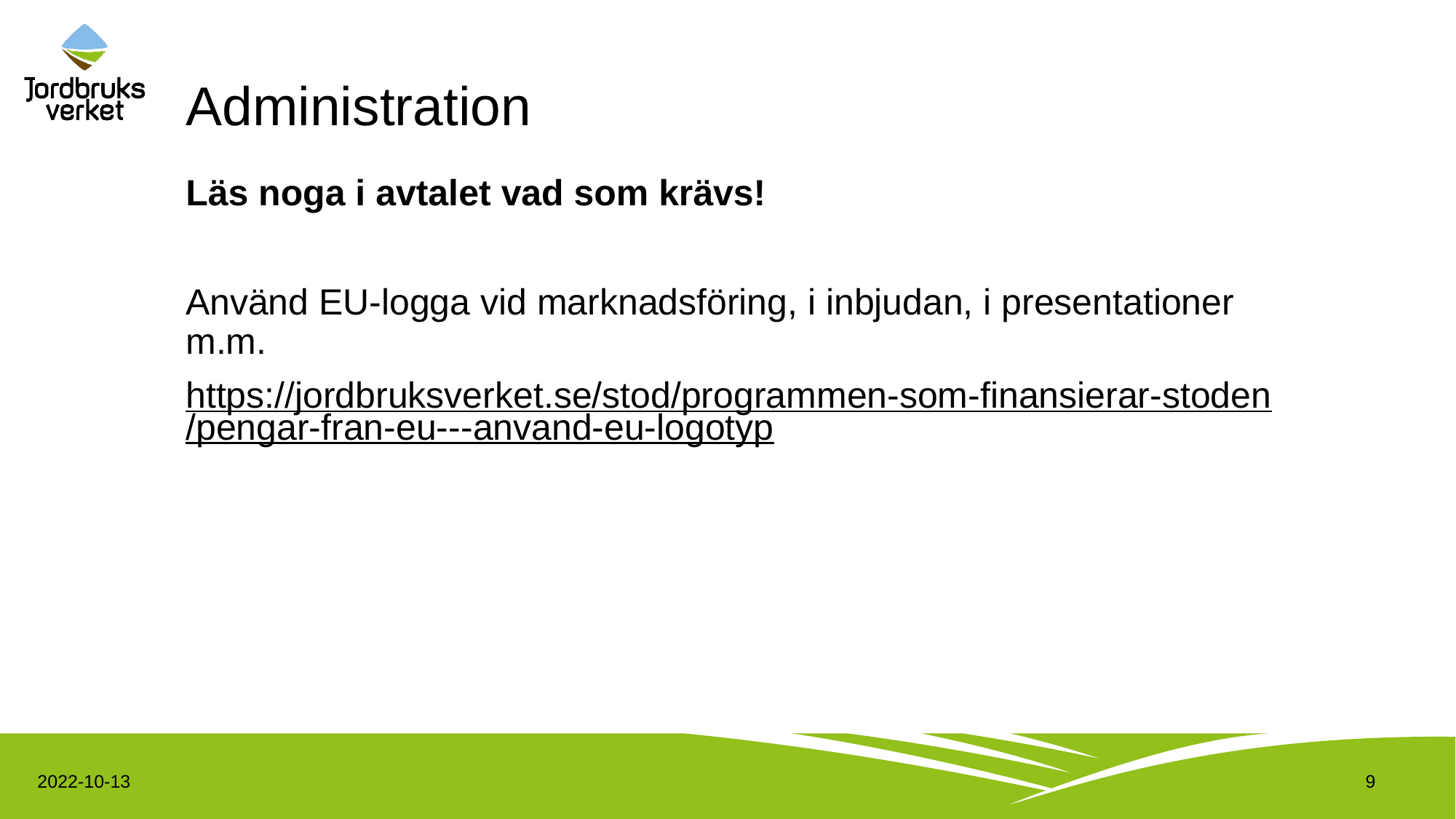

# Administration
Läs noga i avtalet vad som krävs!

Använd EU-logga vid marknadsföring, i inbjudan, i presentationer m.m.
https://jordbruksverket.se/stod/programmen-som-finansierar-stoden/pengar-fran-eu---anvand-eu-logotyp

2022-10-13
9